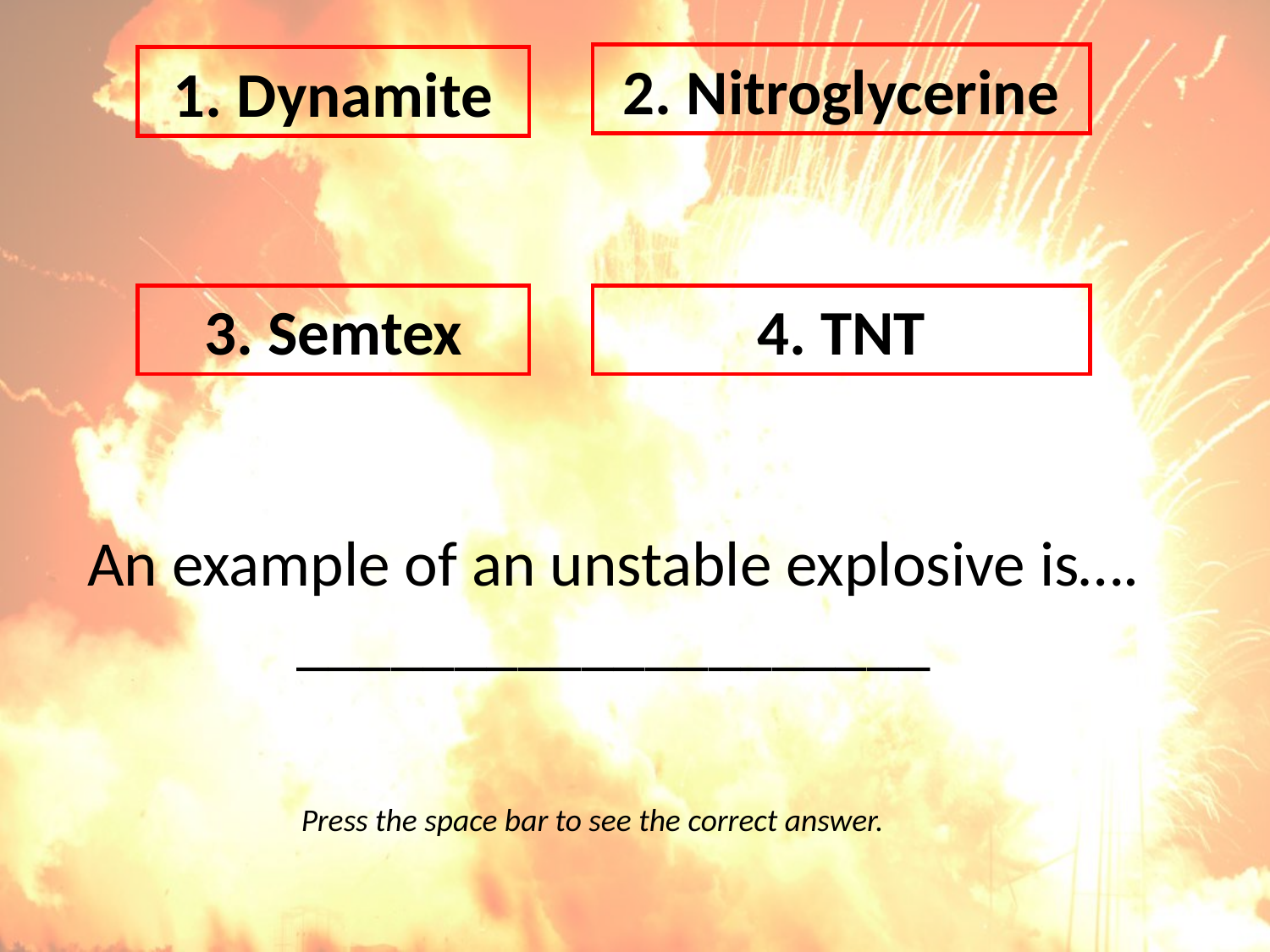

2. Nitroglycerine
1. Dynamite
3. Semtex
4. TNT
# An example of an unstable explosive is…. ____________________
Press the space bar to see the correct answer.